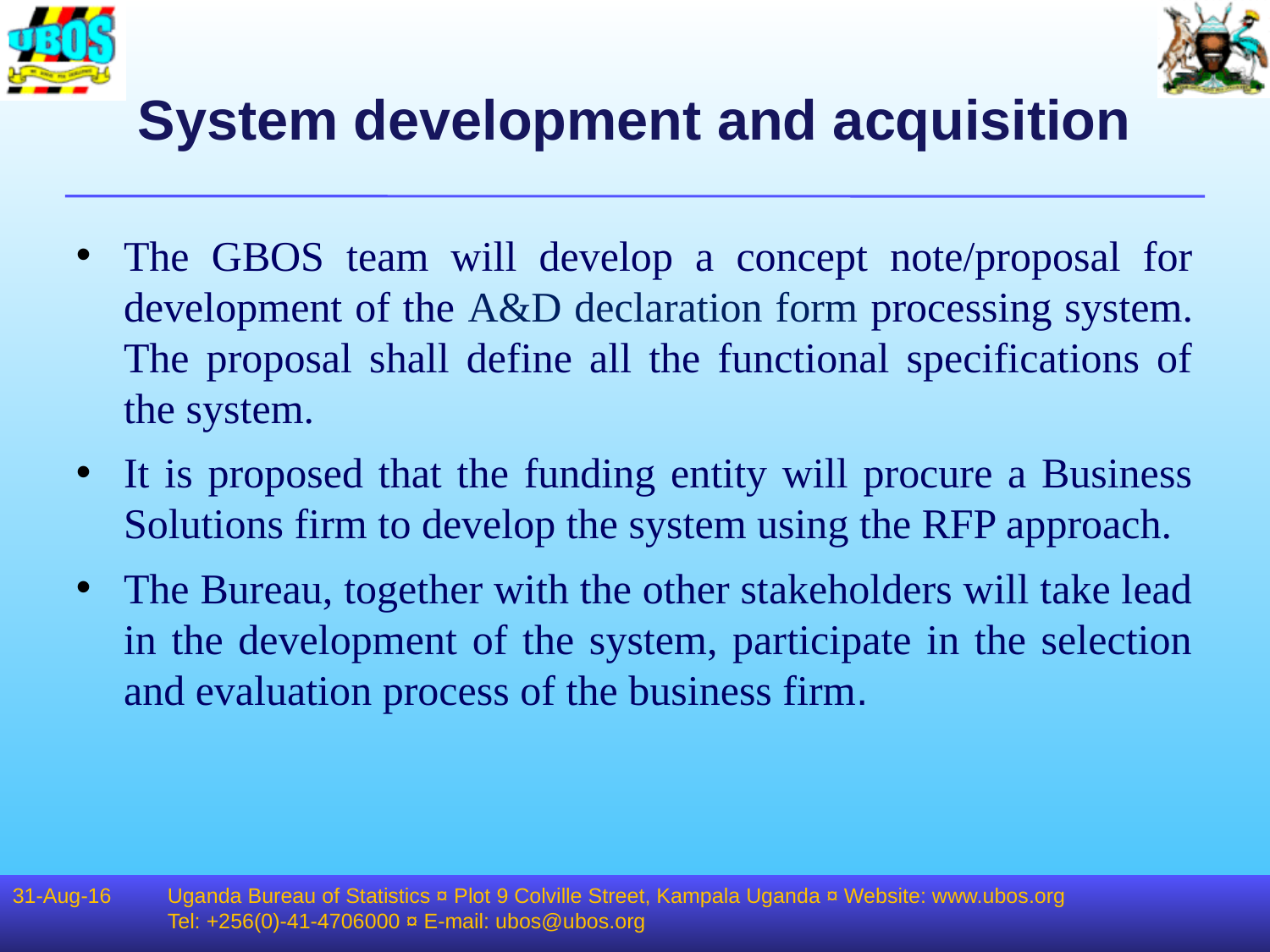

# System development and acquisition
The GBOS team will develop a concept note/proposal for development of the A&D declaration form processing system. The proposal shall define all the functional specifications of the system.
It is proposed that the funding entity will procure a Business Solutions firm to develop the system using the RFP approach.
The Bureau, together with the other stakeholders will take lead in the development of the system, participate in the selection and evaluation process of the business firm.

31-Aug-16
Uganda Bureau of Statistics ¤ Plot 9 Colville Street, Kampala Uganda ¤ Website: www.ubos.org
Tel: +256(0)-41-4706000 ¤ E-mail: ubos@ubos.org